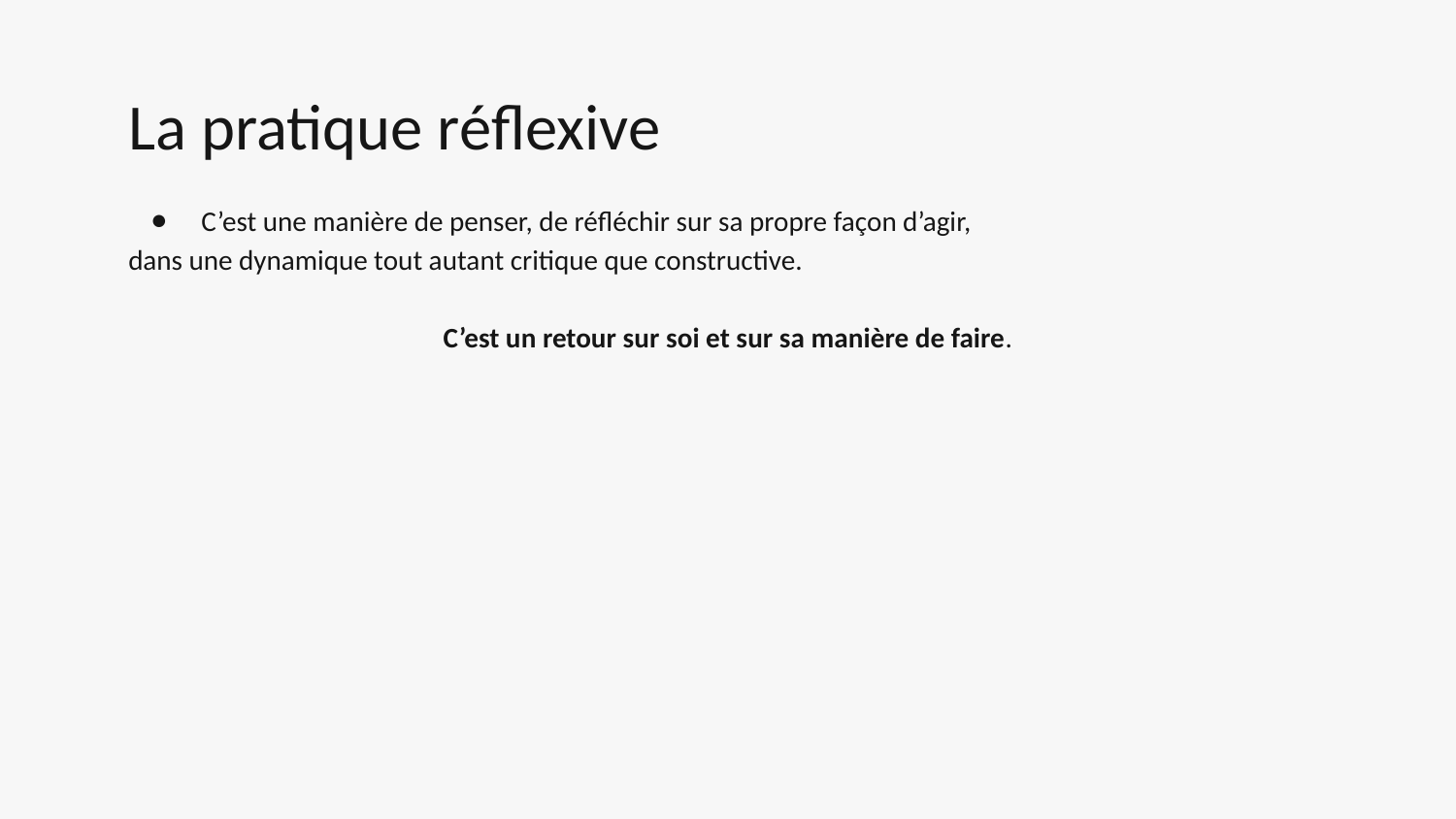

# La pratique réflexive
C’est une manière de penser, de réfléchir sur sa propre façon d’agir,
dans une dynamique tout autant critique que constructive.

C’est un retour sur soi et sur sa manière de faire.